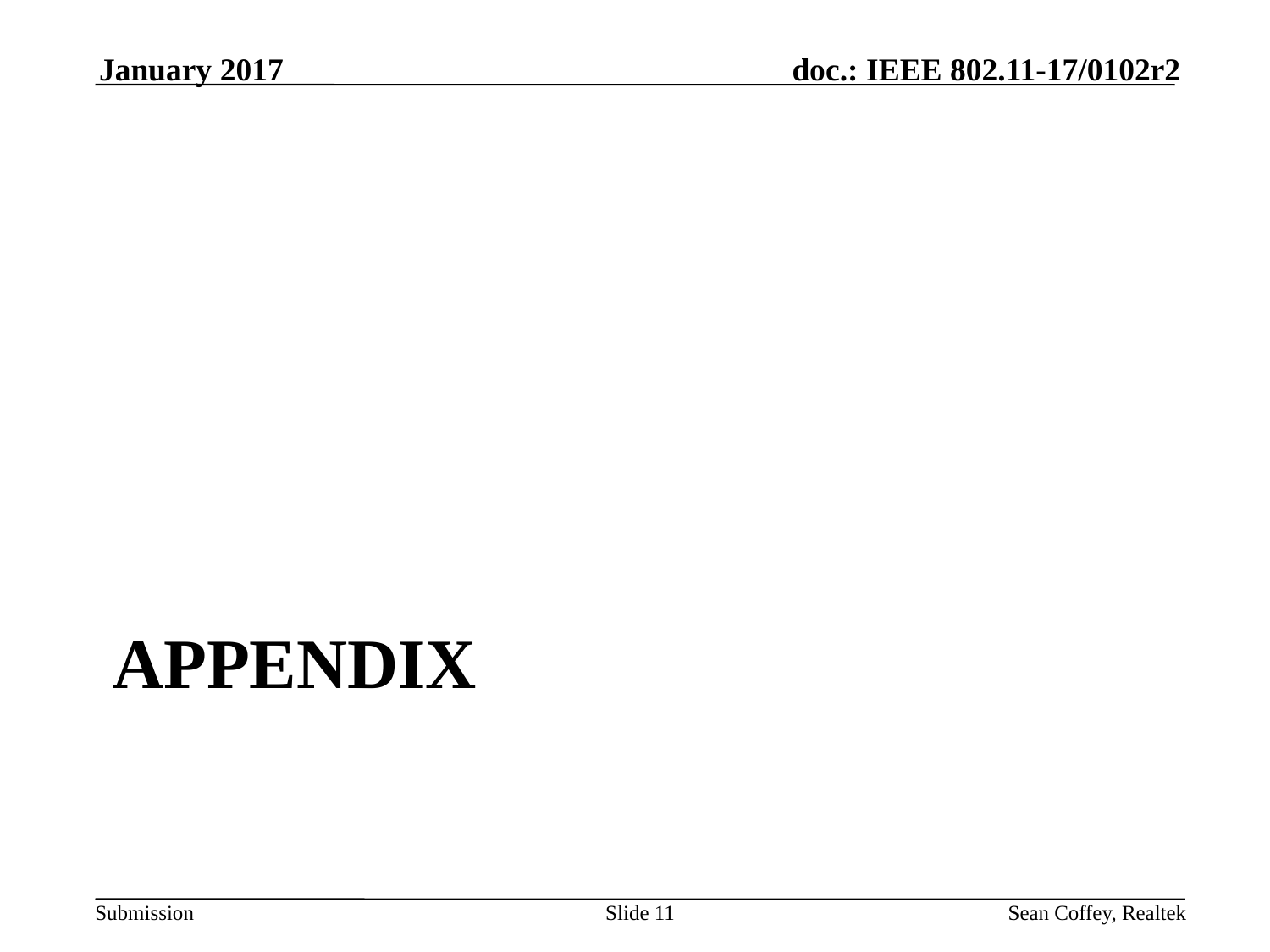

January 2017
# APPENDIX
Slide 11
Sean Coffey, Realtek